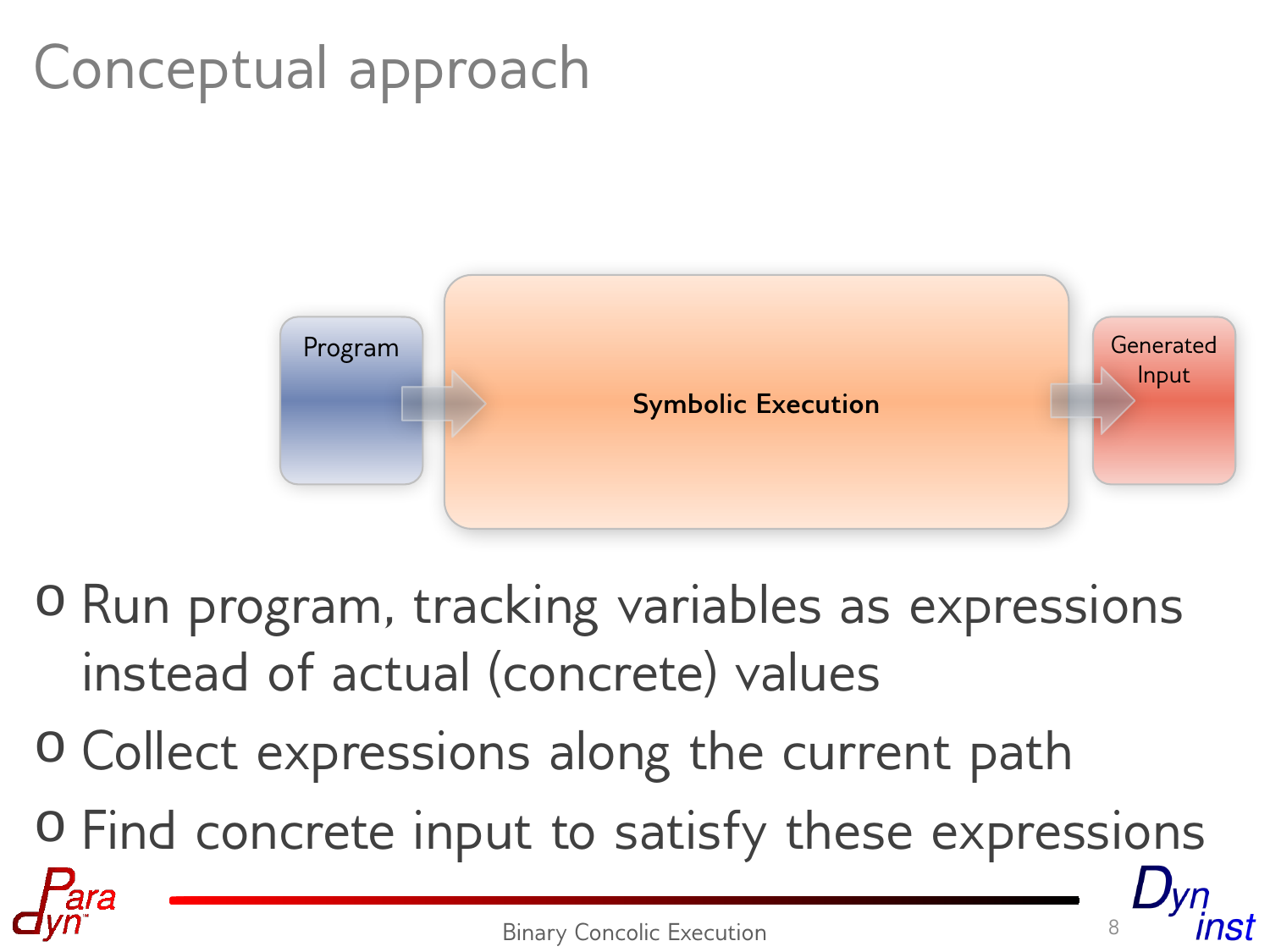

# Conceptual approach
Symbolic Execution
Program
Generated Input

Run program, tracking variables as expressions instead of actual (concrete) values
Collect expressions along the current path
Find concrete input to satisfy these expressions
8
Binary Concolic Execution